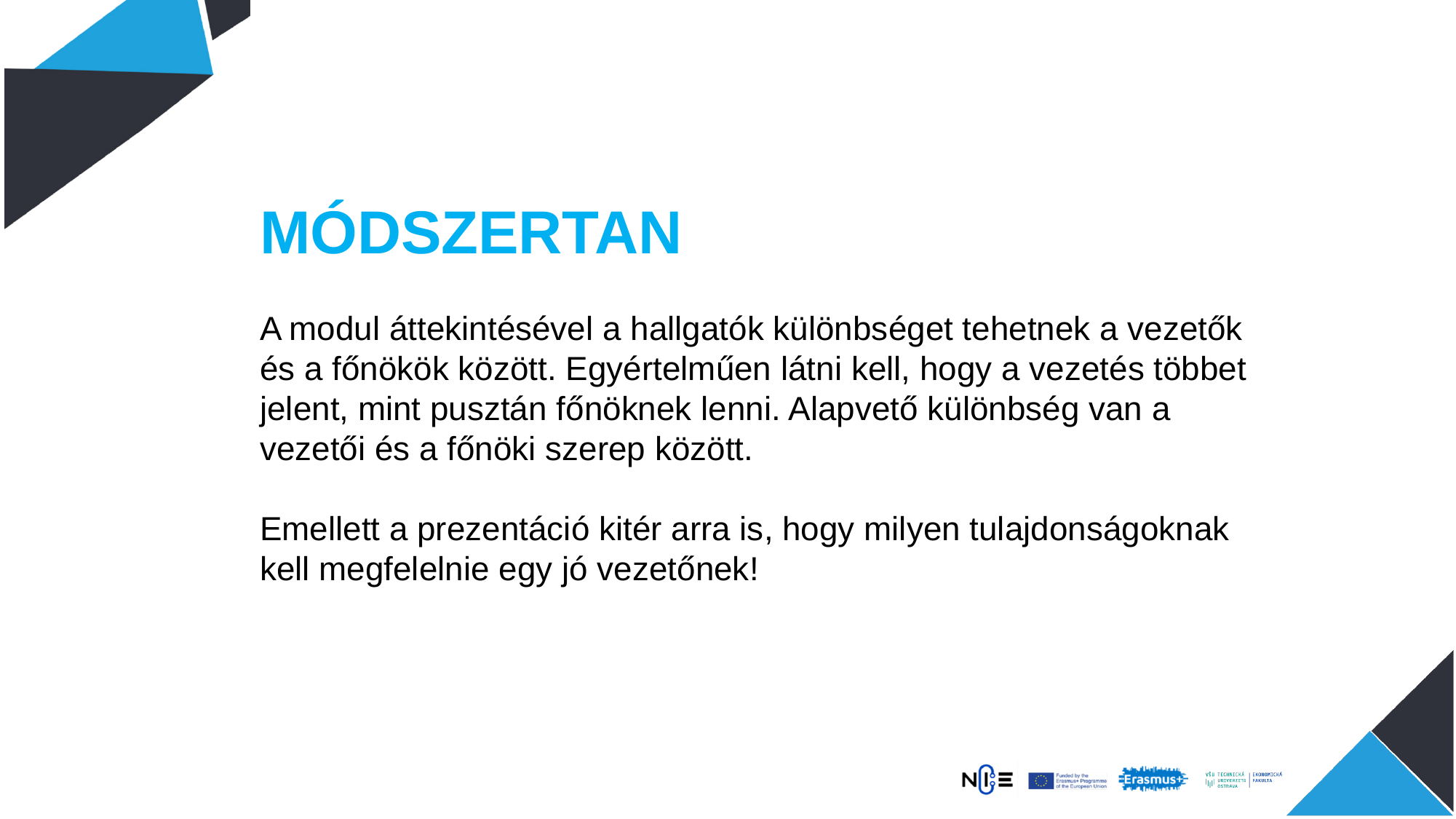

Módszertan

A modul áttekintésével a hallgatók különbséget tehetnek a vezetők és a főnökök között. Egyértelműen látni kell, hogy a vezetés többet jelent, mint pusztán főnöknek lenni. Alapvető különbség van a vezetői és a főnöki szerep között.

Emellett a prezentáció kitér arra is, hogy milyen tulajdonságoknak kell megfelelnie egy jó vezetőnek!